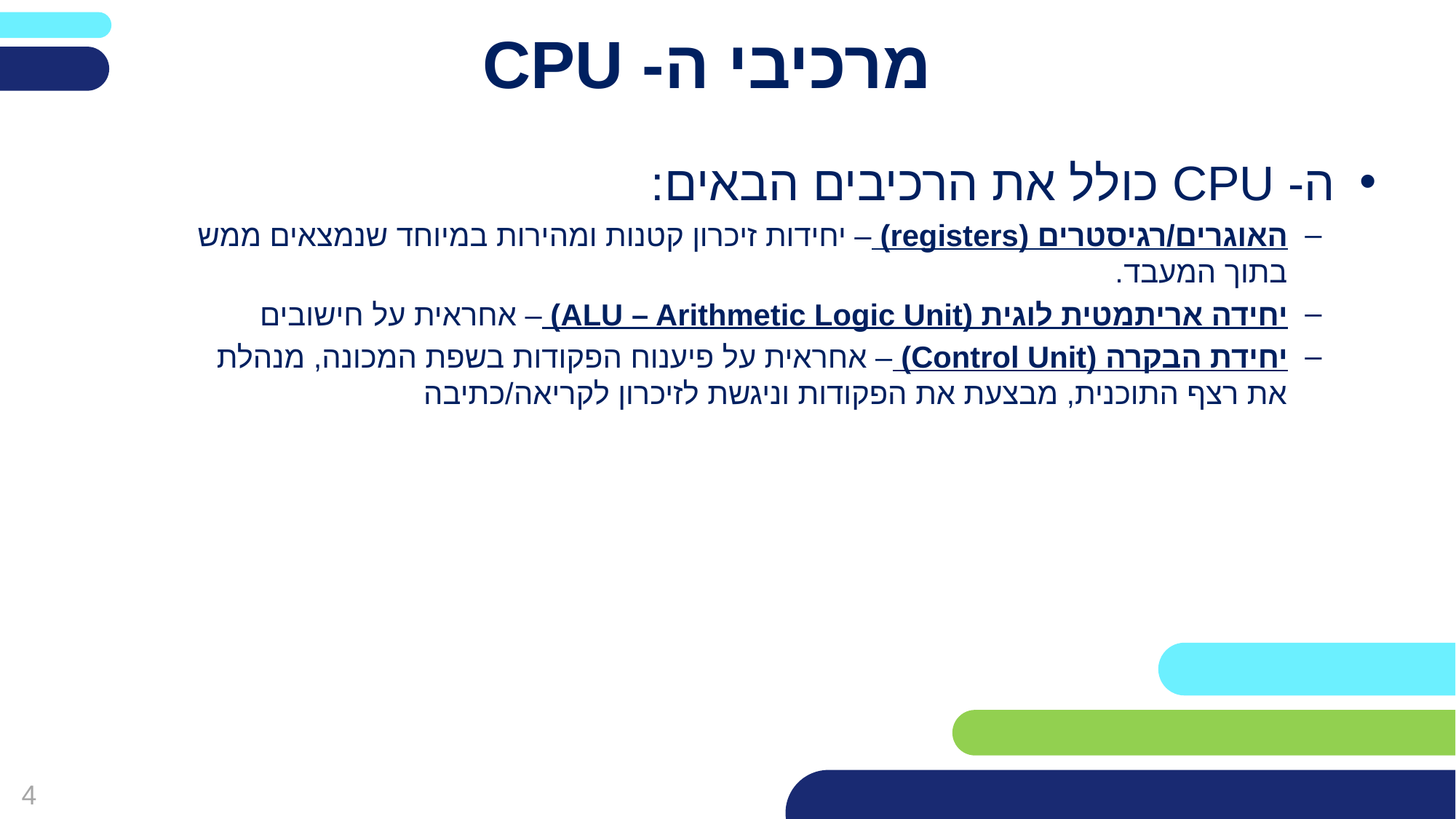

# מרכיבי ה- CPU
ה- CPU כולל את הרכיבים הבאים:
האוגרים/רגיסטרים (registers) – יחידות זיכרון קטנות ומהירות במיוחד שנמצאים ממש בתוך המעבד.
יחידה אריתמטית לוגית (ALU – Arithmetic Logic Unit) – אחראית על חישובים
יחידת הבקרה (Control Unit) – אחראית על פיענוח הפקודות בשפת המכונה, מנהלת את רצף התוכנית, מבצעת את הפקודות וניגשת לזיכרון לקריאה/כתיבה